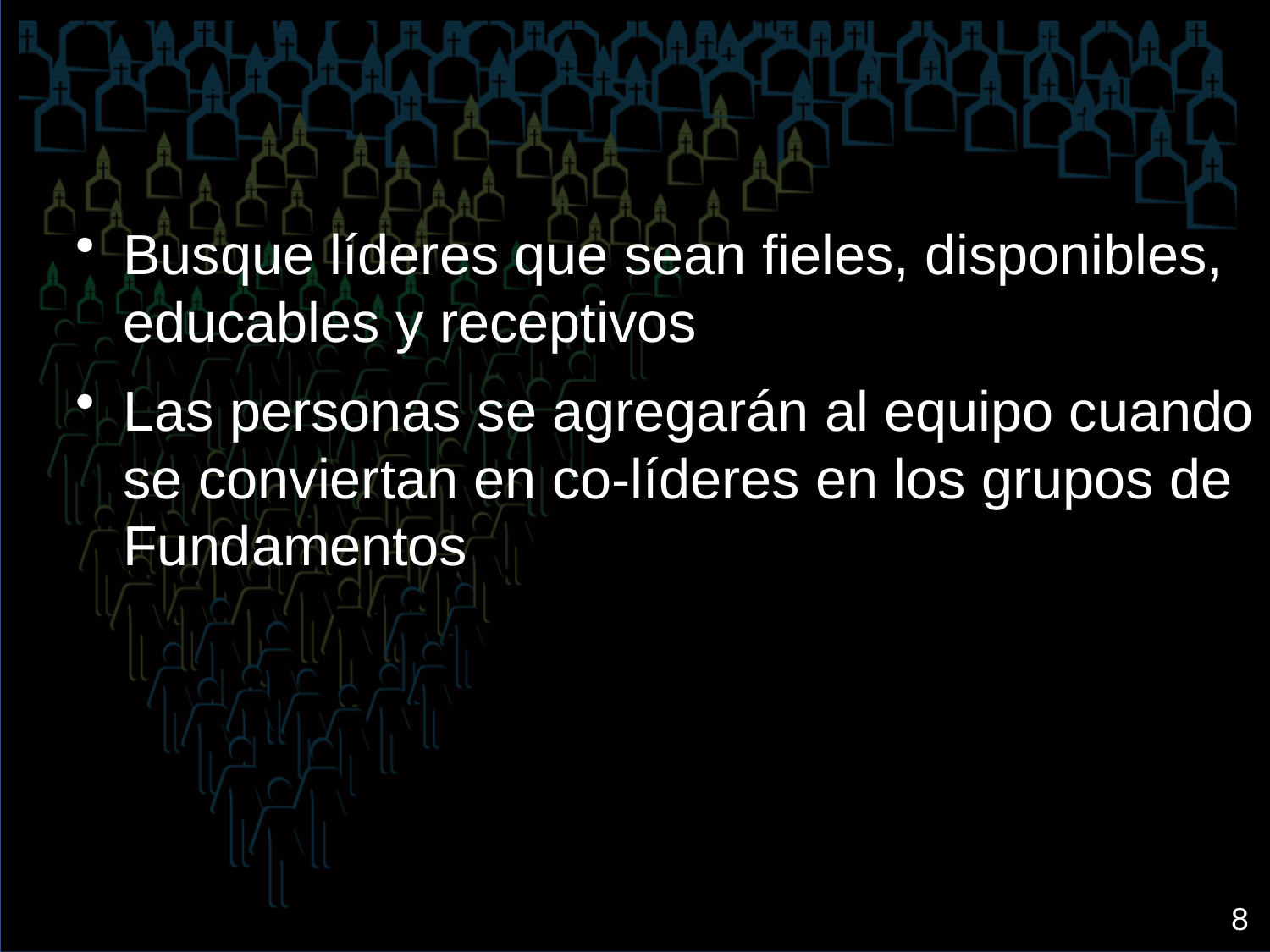

Busque líderes que sean fieles, disponibles, educables y receptivos
Las personas se agregarán al equipo cuando se conviertan en co-líderes en los grupos de Fundamentos
 8